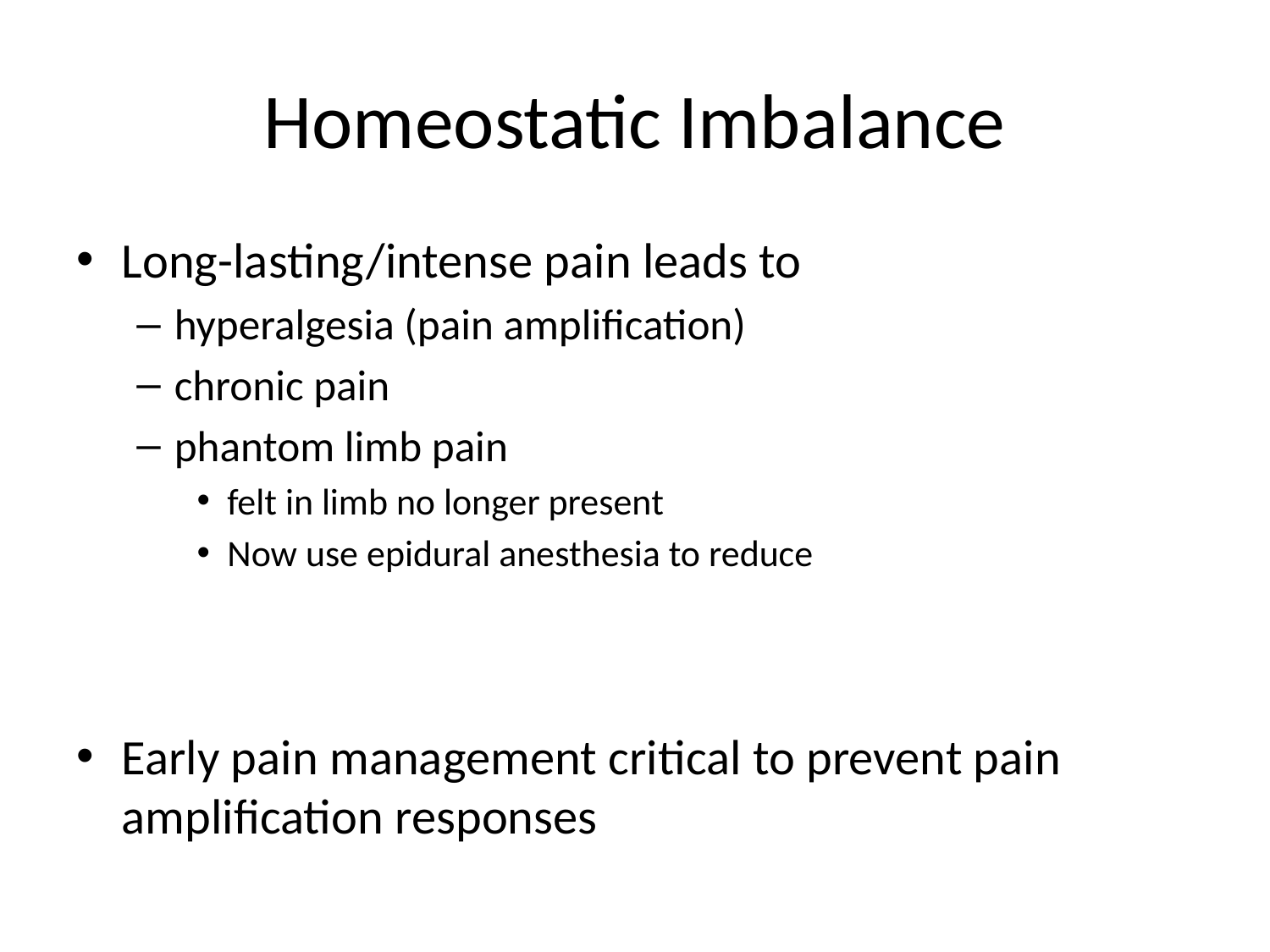

# Homeostatic Imbalance
Long-lasting/intense pain leads to
hyperalgesia (pain amplification)
chronic pain
phantom limb pain
felt in limb no longer present
Now use epidural anesthesia to reduce

Early pain management critical to prevent pain amplification responses